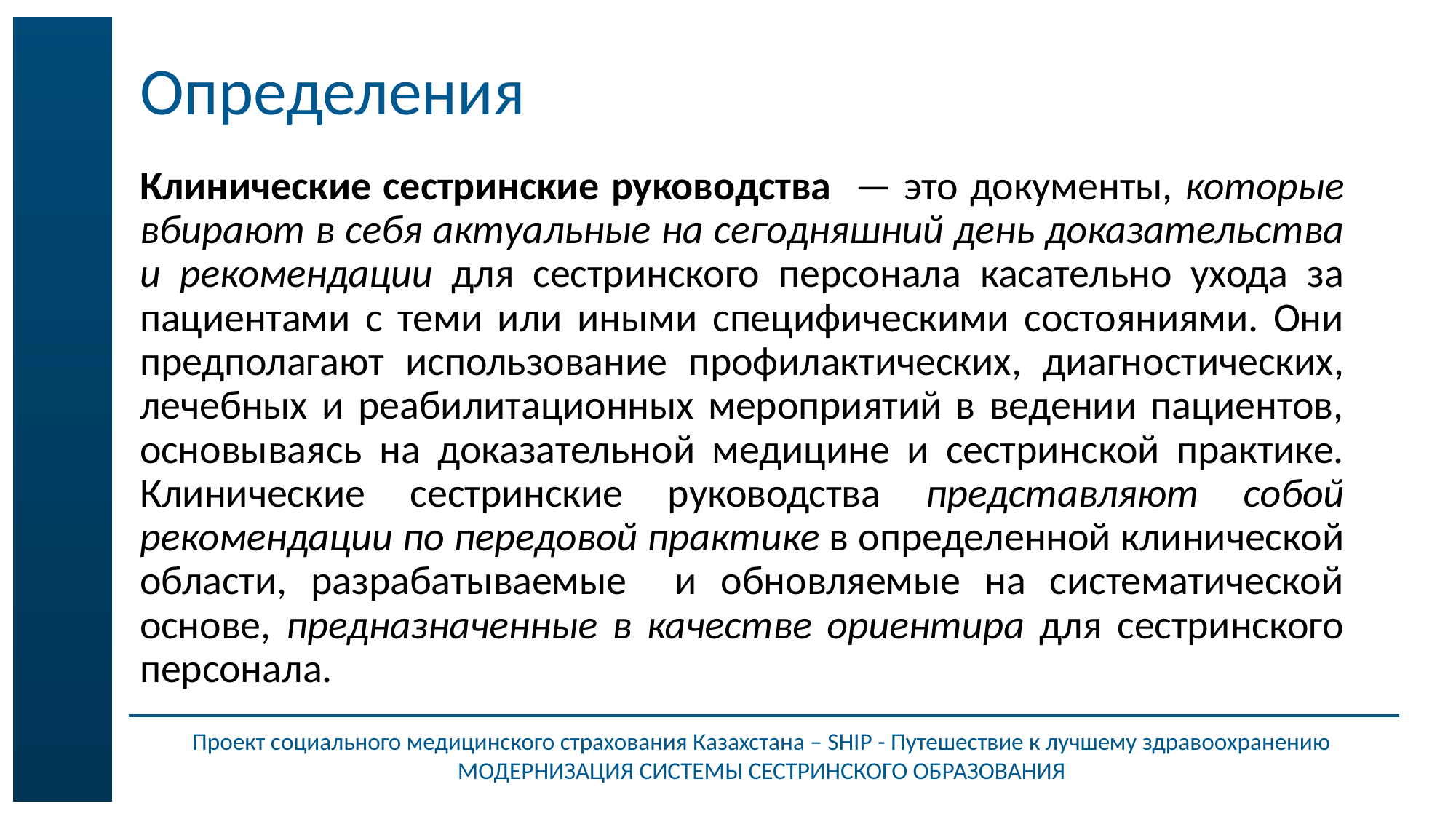

# Определения
Клинические сестринские руководства  — это документы, которые вбирают в себя актуальные на сегодняшний день доказательства и рекомендации для сестринского персонала касательно ухода за пациентами с теми или иными специфическими состояниями. Они предполагают использование профилактических, диагностических, лечебных и реабилитационных мероприятий в ведении пациентов, основываясь на доказательной медицине и сестринской практике. Клинические сестринские руководства представляют собой рекомендации по передовой практике в определенной клинической области, разрабатываемые  и обновляемые на систематической основе, предназначенные в качестве ориентира для сестринского персонала.